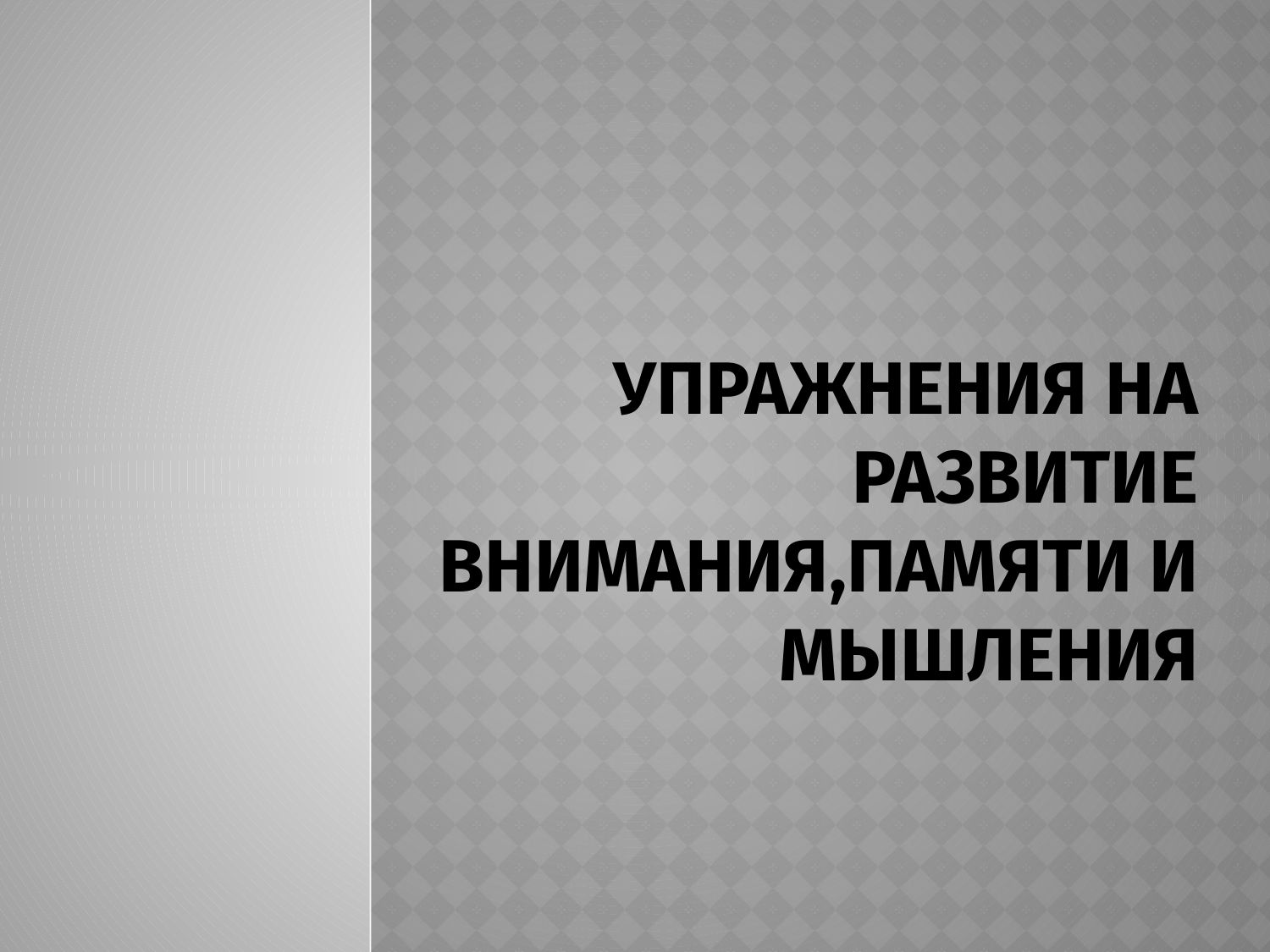

# Упражнения на развитие внимания,памяти и мышления